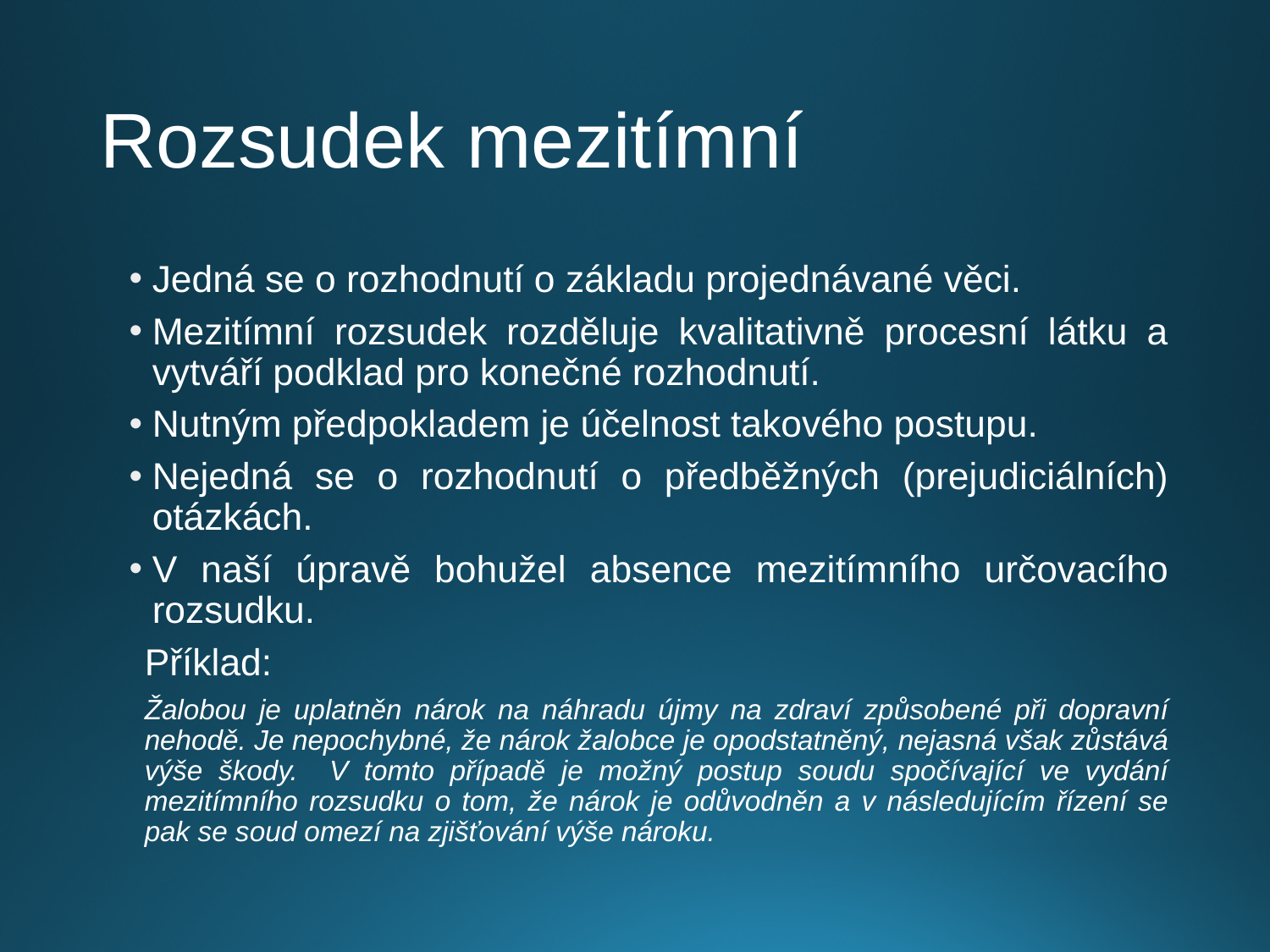

# Rozsudek mezitímní
Jedná se o rozhodnutí o základu projednávané věci.
Mezitímní rozsudek rozděluje kvalitativně procesní látku a vytváří podklad pro konečné rozhodnutí.
Nutným předpokladem je účelnost takového postupu.
Nejedná se o rozhodnutí o předběžných (prejudiciálních) otázkách.
V naší úpravě bohužel absence mezitímního určovacího rozsudku.
Příklad:
Žalobou je uplatněn nárok na náhradu újmy na zdraví způsobené při dopravní nehodě. Je nepochybné, že nárok žalobce je opodstatněný, nejasná však zůstává výše škody.  V tomto případě je možný postup soudu spočívající ve vydání mezitímního rozsudku o tom, že nárok je odůvodněn a v následujícím řízení se pak se soud omezí na zjišťování výše nároku.